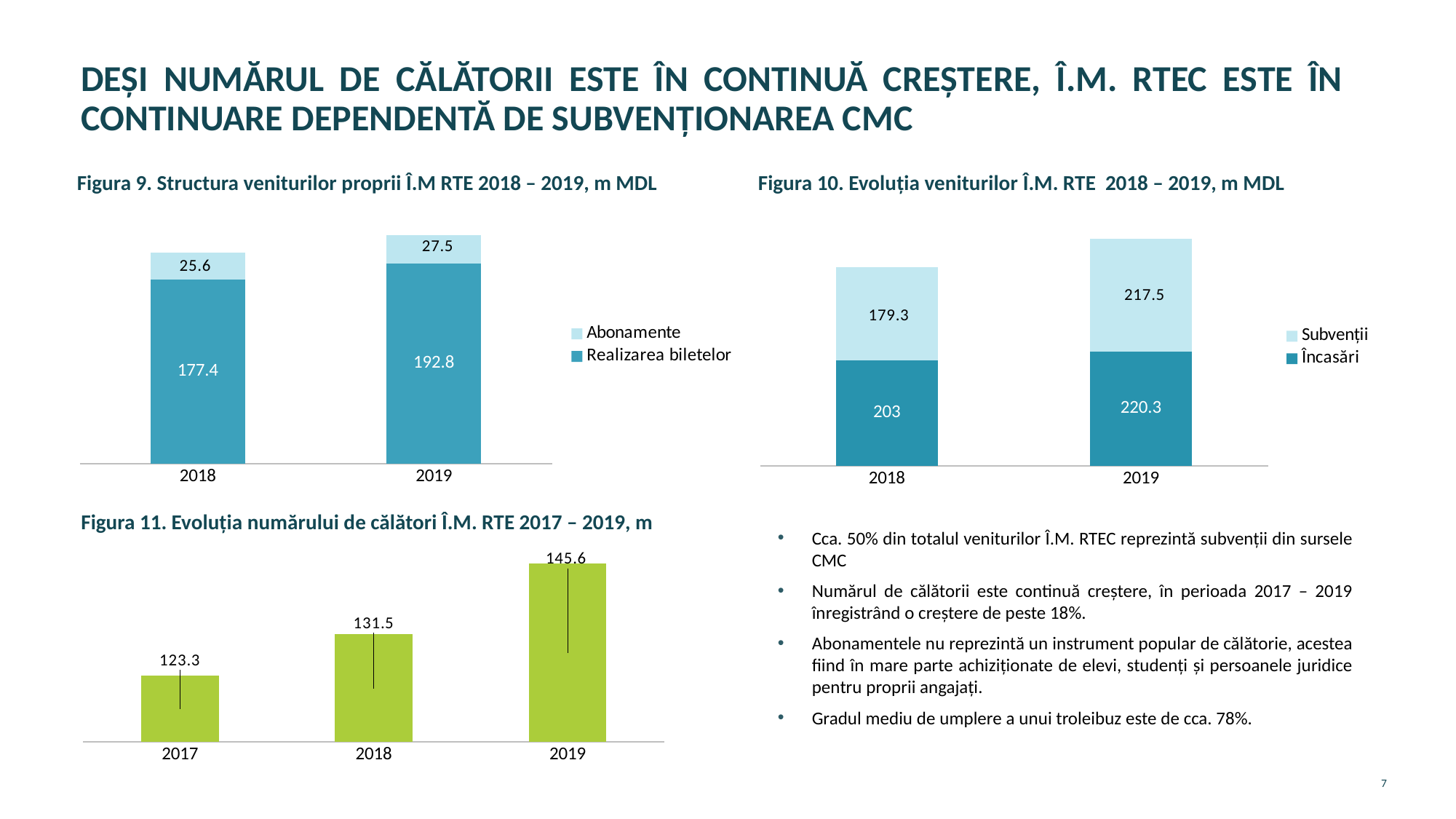

# Deși numărul de călătorii este în continuă creștere, Î.M. RTEC este în continuare dependentă de subvenționarea CMC
Figura 9. Structura veniturilor proprii Î.M RTE 2018 – 2019, m MDL
Figura 10. Evoluția veniturilor Î.M. RTE  2018 – 2019, m MDL

### Chart

| Category | Realizarea biletelor | Abonamente |
|---|---|---|
| 2018 | 177.4 | 25.6 |
| 2019 | 192.8 | 27.5 |

### Chart

| Category | Încasări | Subvenții |
|---|---|---|
| 2018 | 203.0 | 179.3 |
| 2019 | 220.3 | 217.5 |
Figura 11. Evoluția numărului de călători Î.M. RTE 2017 – 2019, m
Cca. 50% din totalul veniturilor Î.M. RTEC reprezintă subvenții din sursele CMC
Numărul de călătorii este continuă creștere, în perioada 2017 – 2019 înregistrând o creștere de peste 18%.
Abonamentele nu reprezintă un instrument popular de călătorie, acestea fiind în mare parte achiziționate de elevi, studenți și persoanele juridice pentru proprii angajați.
Gradul mediu de umplere a unui troleibuz este de cca. 78%.

### Chart

| Category | Bilete |
|---|---|
| 2017 | 123.3 |
| 2018 | 131.5 |
| 2019 | 145.6 |